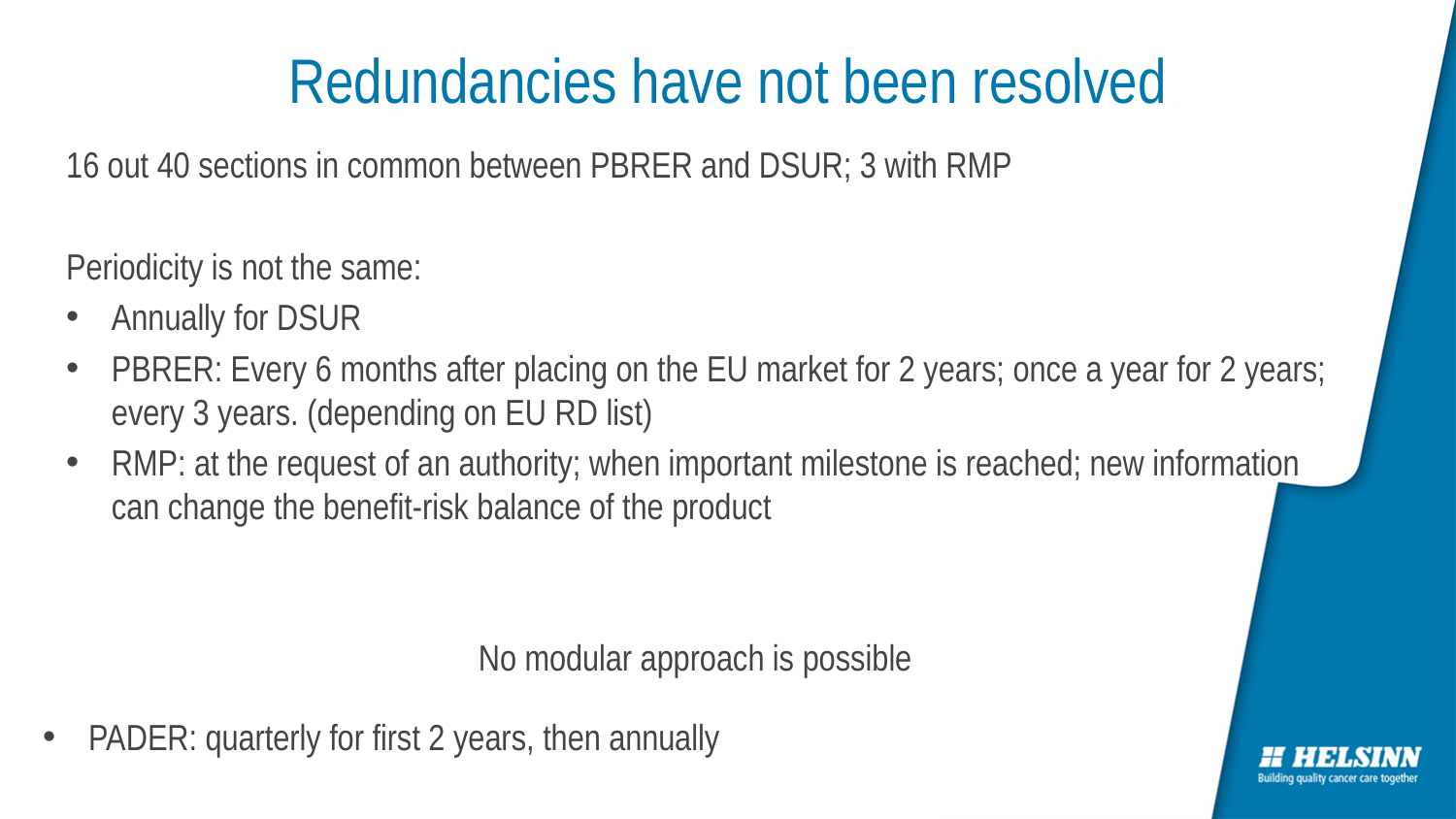

# Redundancies have not been resolved
16 out 40 sections in common between PBRER and DSUR; 3 with RMP

Periodicity is not the same:
Annually for DSUR
PBRER: Every 6 months after placing on the EU market for 2 years; once a year for 2 years; every 3 years. (depending on EU RD list)
RMP: at the request of an authority; when important milestone is reached; new information can change the benefit-risk balance of the product

No modular approach is possible
PADER: quarterly for first 2 years, then annually